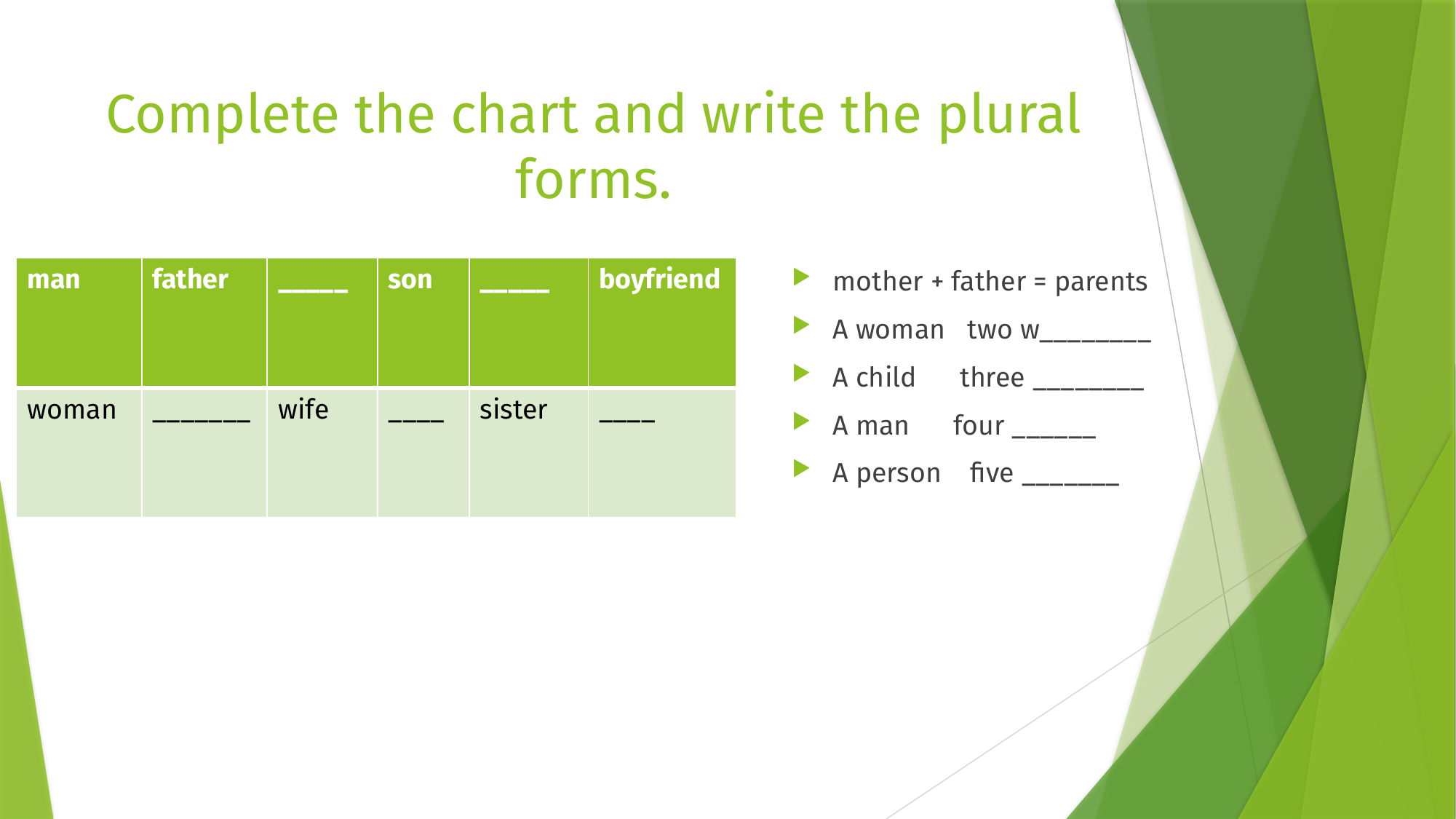

# Complete the chart and write the plural forms.
| man | father | \_\_\_\_\_ | son | \_\_\_\_\_ | boyfriend |
| --- | --- | --- | --- | --- | --- |
| woman | \_\_\_\_\_\_\_ | wife | \_\_\_\_ | sister | \_\_\_\_ |
mother + father = parents
A woman   two w________
A child      three ________
A man      four ______
A person    five _______